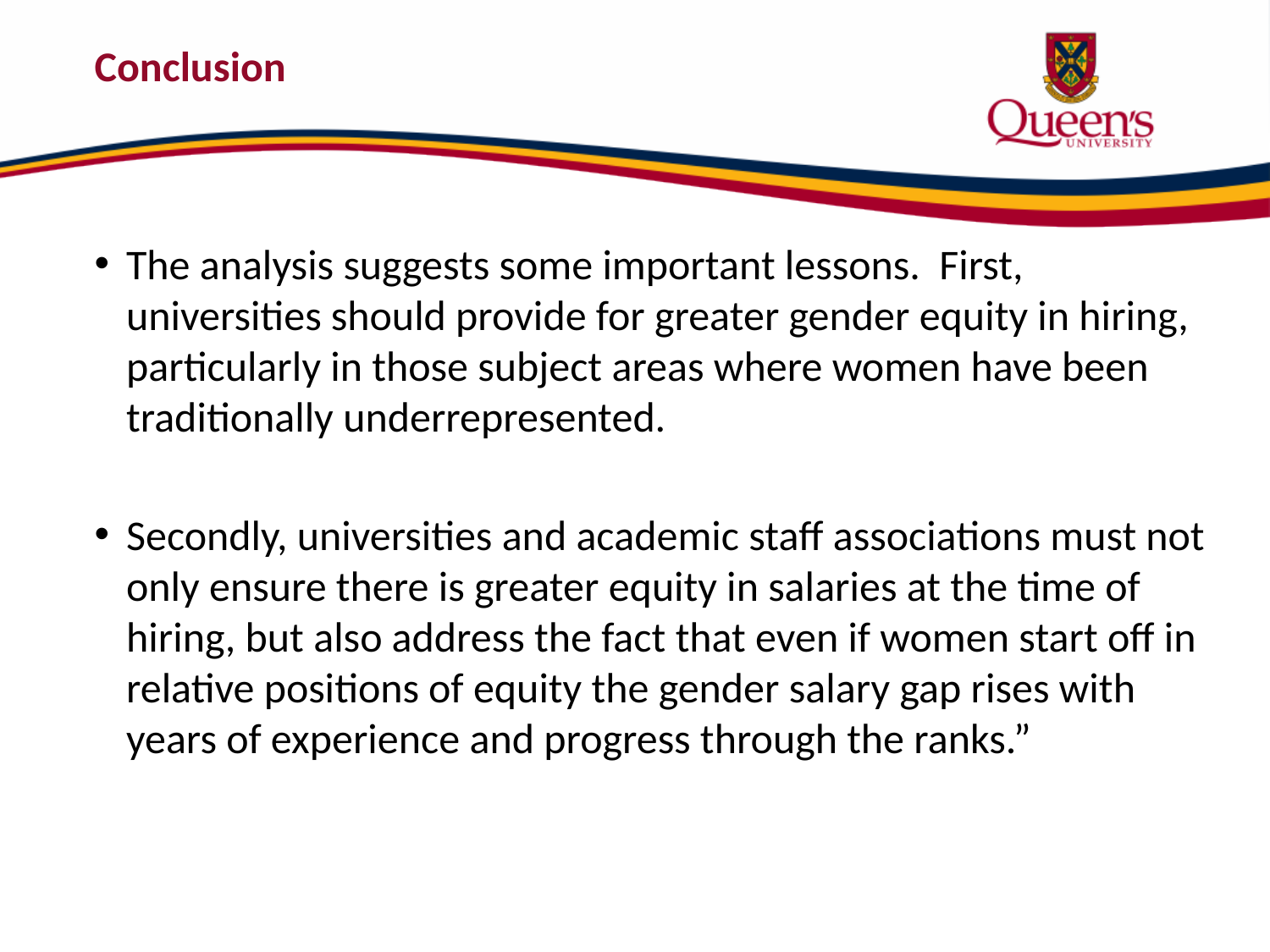

# Conclusion
The analysis suggests some important lessons.  First, universities should provide for greater gender equity in hiring, particularly in those subject areas where women have been traditionally underrepresented.

Secondly, universities and academic staff associations must not only ensure there is greater equity in salaries at the time of hiring, but also address the fact that even if women start off in relative positions of equity the gender salary gap rises with years of experience and progress through the ranks.”